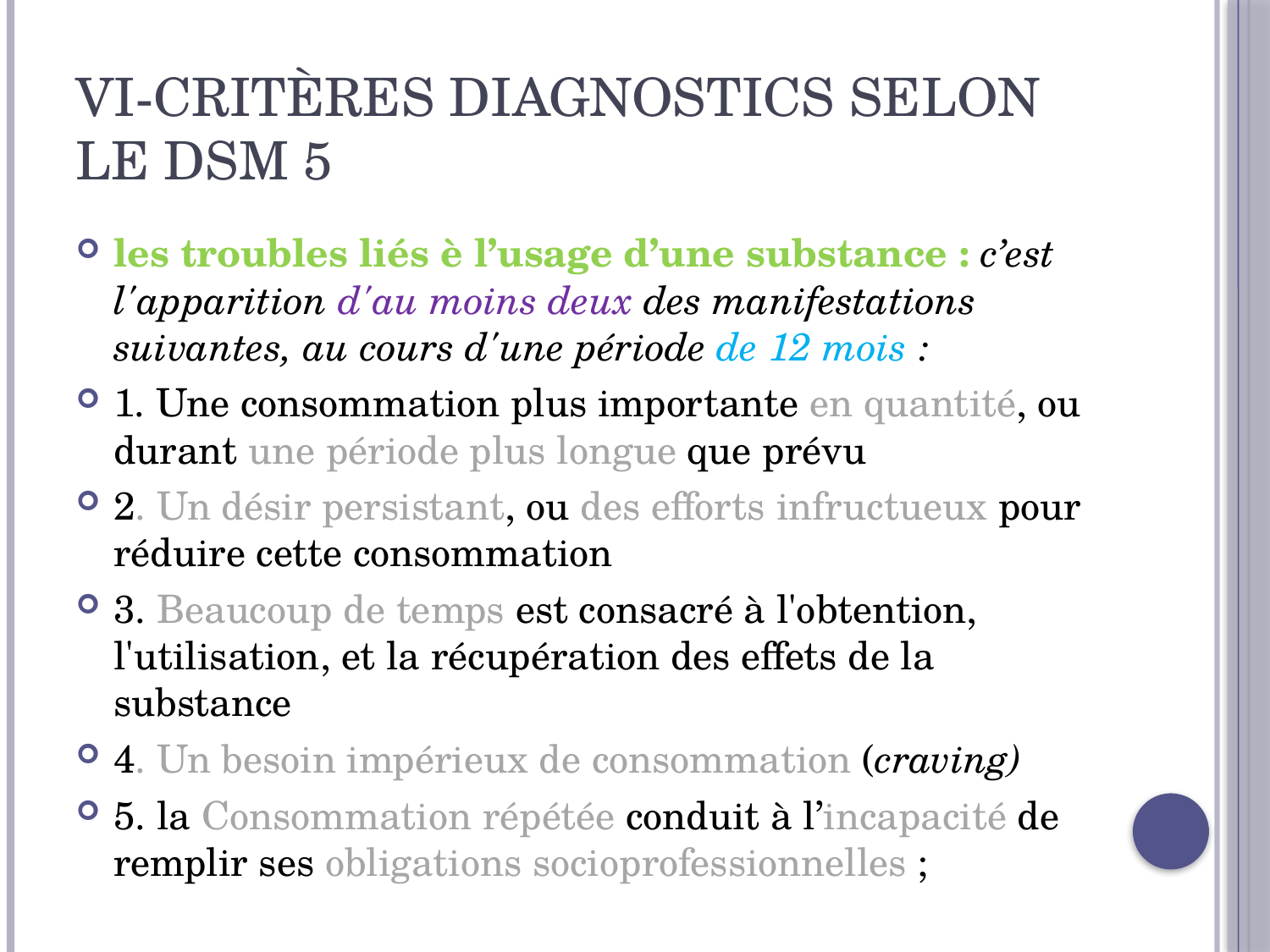

# VI-Critères diagnostics selon le DSM 5
les troubles liés è l’usage d’une substance : c’est l'apparition d'au moins deux des manifestations suivantes, au cours d'une période de 12 mois :
1. Une consommation plus importante en quantité, ou durant une période plus longue que prévu
2. Un désir persistant, ou des efforts infructueux pour réduire cette consommation
3. Beaucoup de temps est consacré à l'obtention, l'utilisation, et la récupération des effets de la substance
4. Un besoin impérieux de consommation (craving)
5. la Consommation répétée conduit à l’incapacité de remplir ses obligations socioprofessionnelles ;